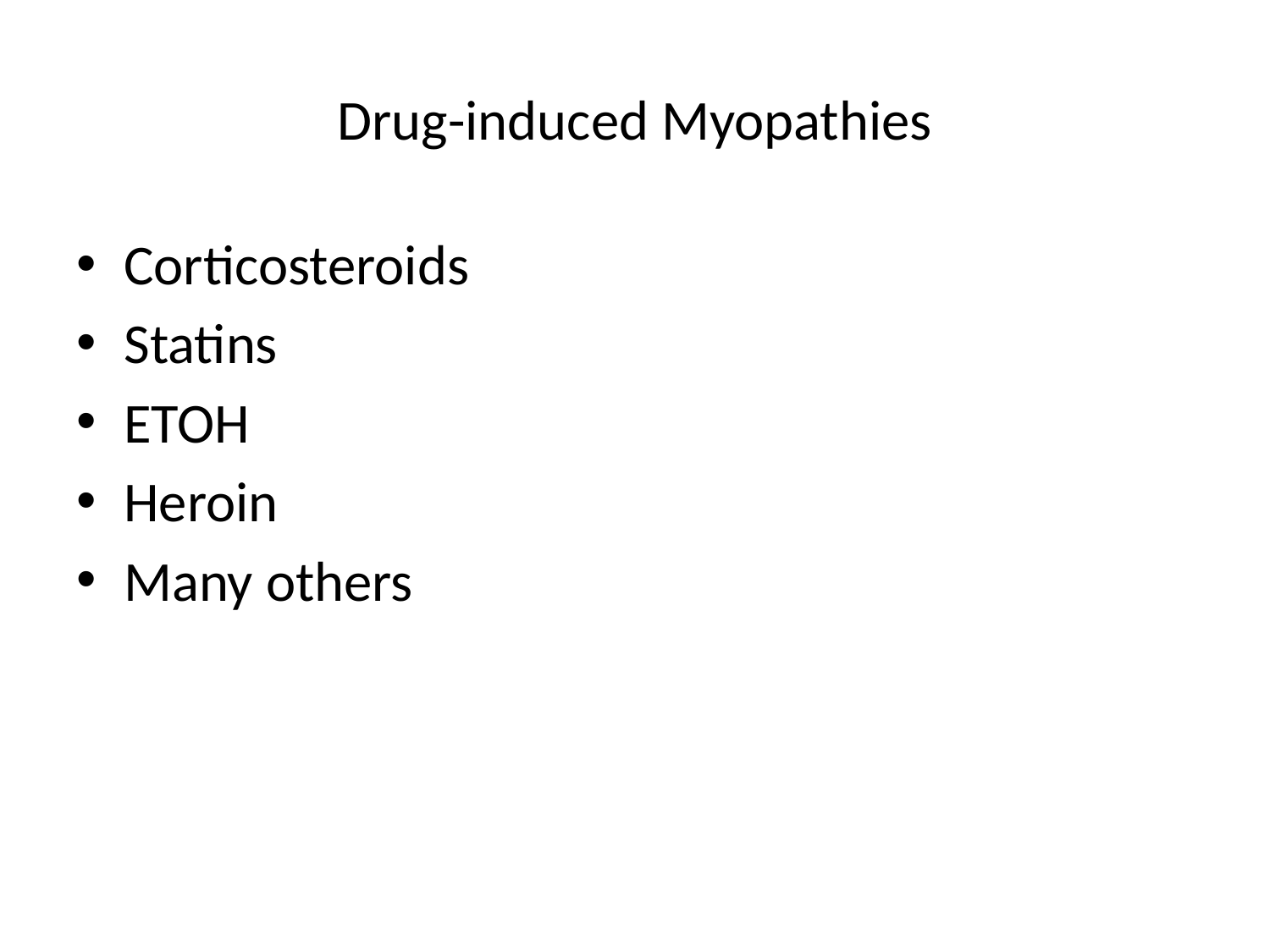

# Drug-induced Myopathies
Corticosteroids
Statins
ETOH
Heroin
Many others